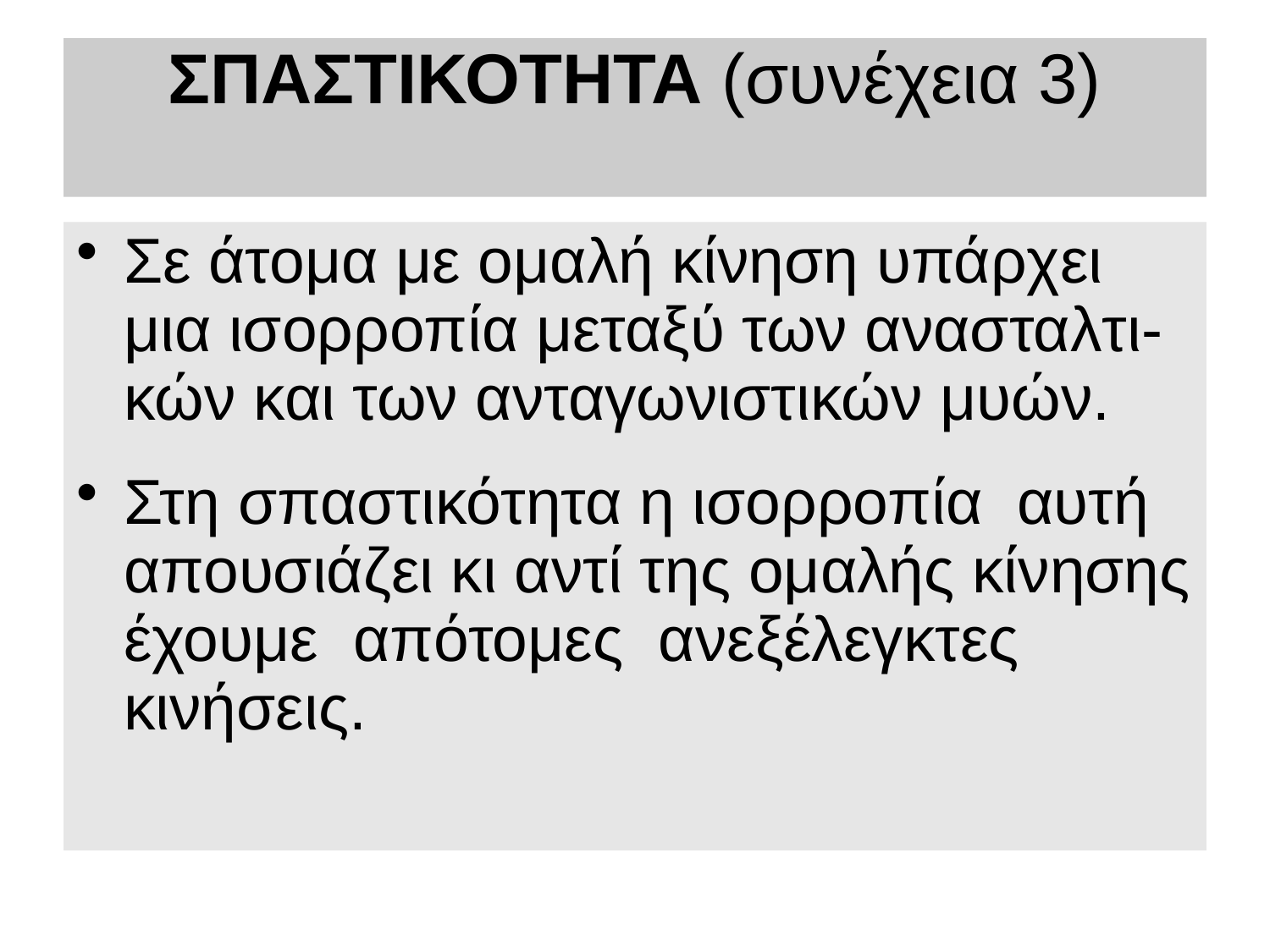

# ΣΠΑΣΤΙΚΟΤΗΤΑ (συνέχεια 3)
Σε άτομα με ομαλή κίνηση υπάρχει μια ισορροπία μεταξύ των ανασταλτι-κών και των ανταγωνιστικών μυών.

Στη σπαστικότητα η ισορροπία  αυτή απουσιάζει κι αντί της ομαλής κίνησης έχουμε  απότομες  ανεξέλεγκτες κινήσεις.